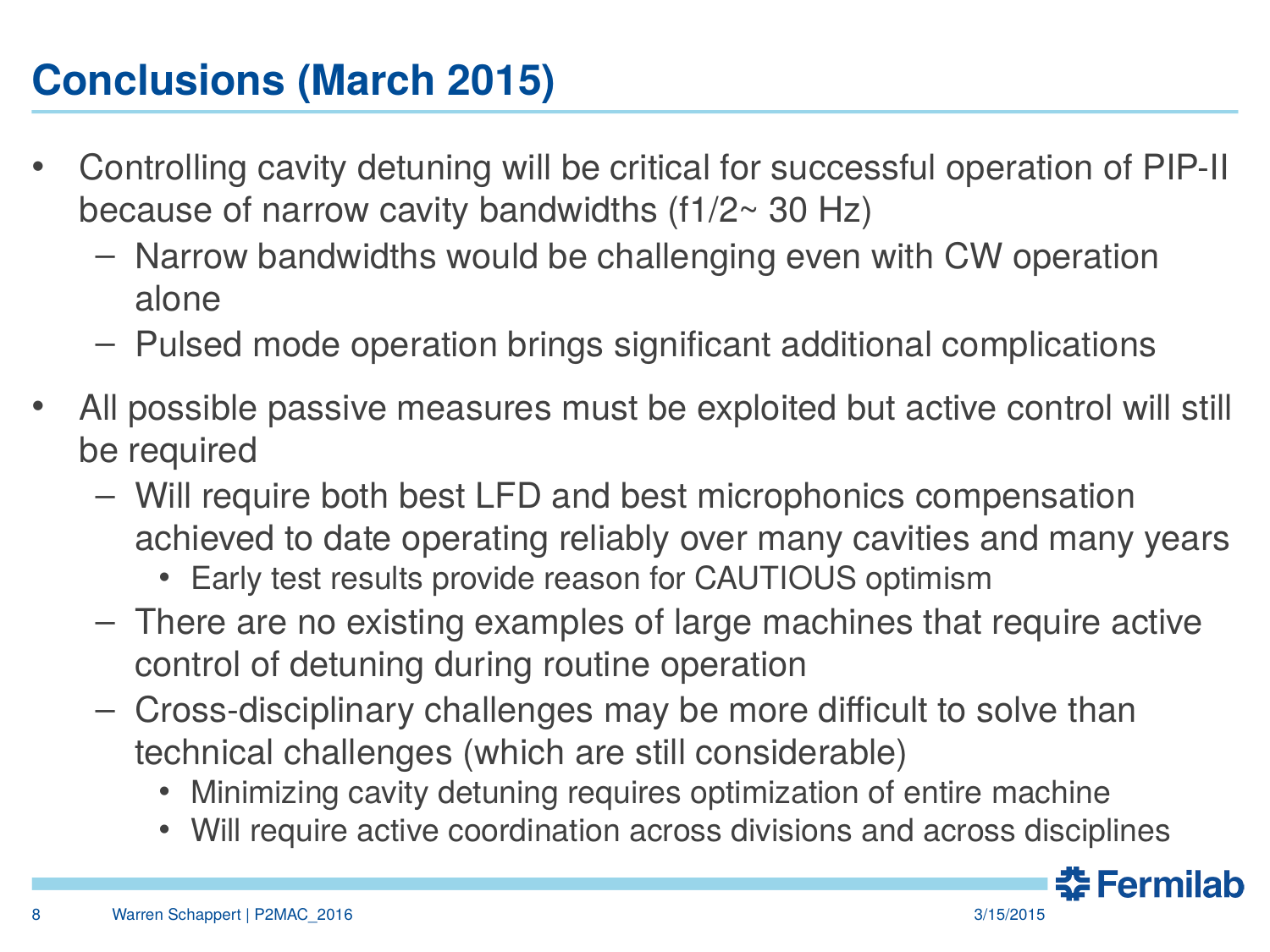

# Conclusions (March 2015)
Controlling cavity detuning will be critical for successful operation of PIP-II because of narrow cavity bandwidths (f1/2~ 30 Hz)
Narrow bandwidths would be challenging even with CW operation alone
Pulsed mode operation brings significant additional complications
All possible passive measures must be exploited but active control will still be required
Will require both best LFD and best microphonics compensation achieved to date operating reliably over many cavities and many years
Early test results provide reason for CAUTIOUS optimism
There are no existing examples of large machines that require active control of detuning during routine operation
Cross-disciplinary challenges may be more difficult to solve than technical challenges (which are still considerable)
Minimizing cavity detuning requires optimization of entire machine
Will require active coordination across divisions and across disciplines

8
Warren Schappert | P2MAC_2016
3/15/2015